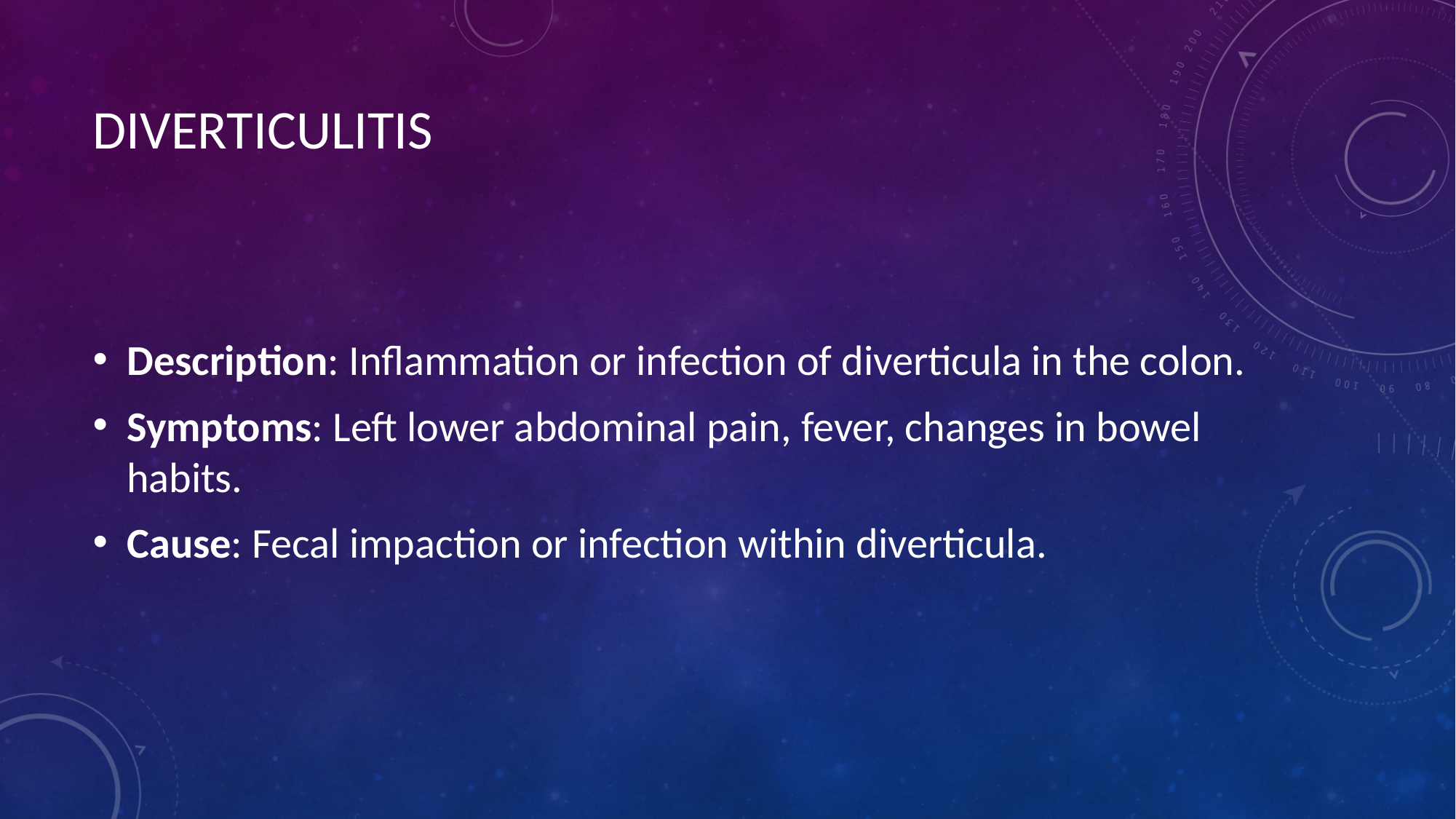

# Diverticulitis
Description: Inflammation or infection of diverticula in the colon.
Symptoms: Left lower abdominal pain, fever, changes in bowel habits.
Cause: Fecal impaction or infection within diverticula.